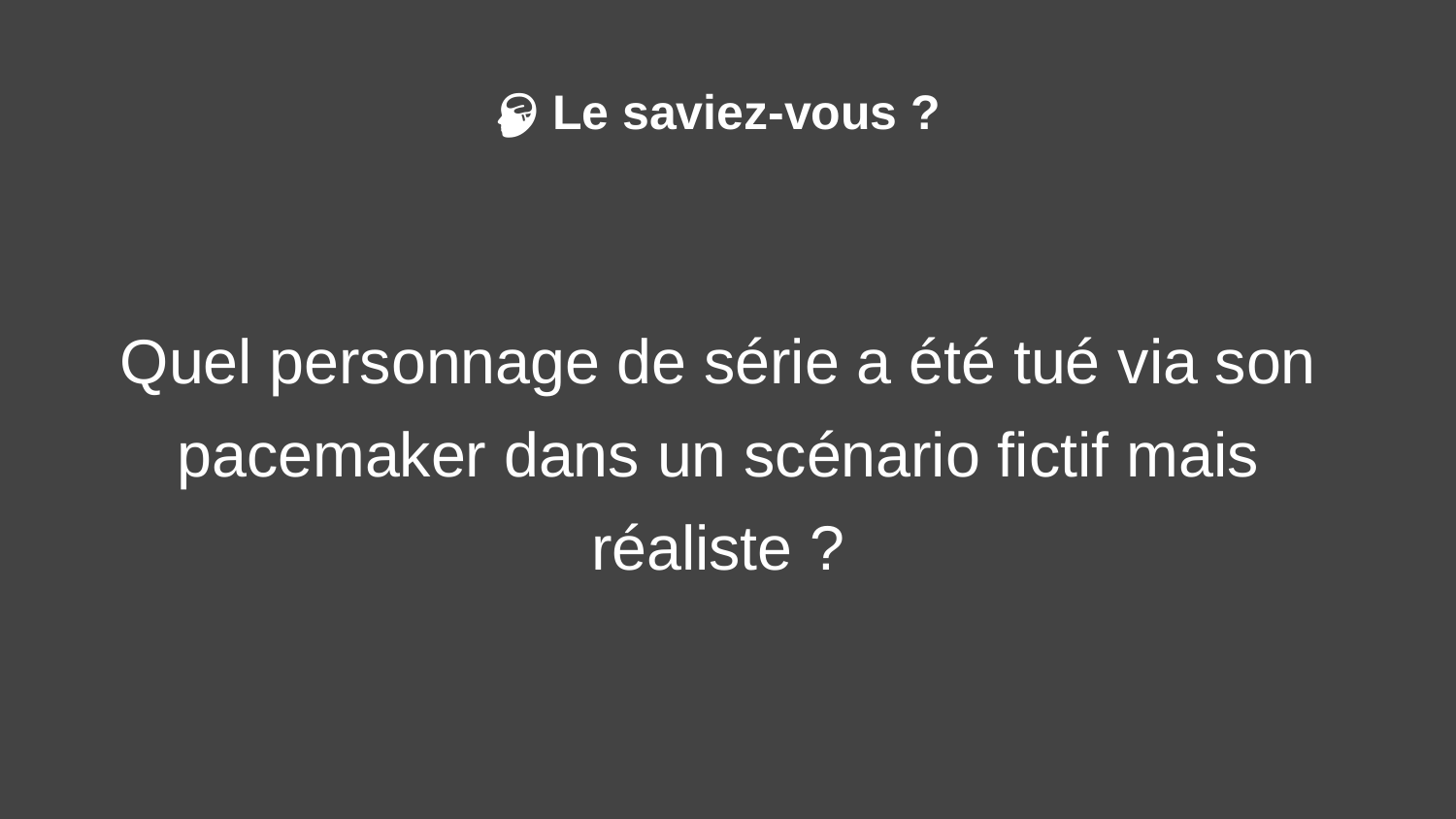

🧠 Le saviez-vous ?
Quel personnage de série a été tué via son pacemaker dans un scénario fictif mais réaliste ?